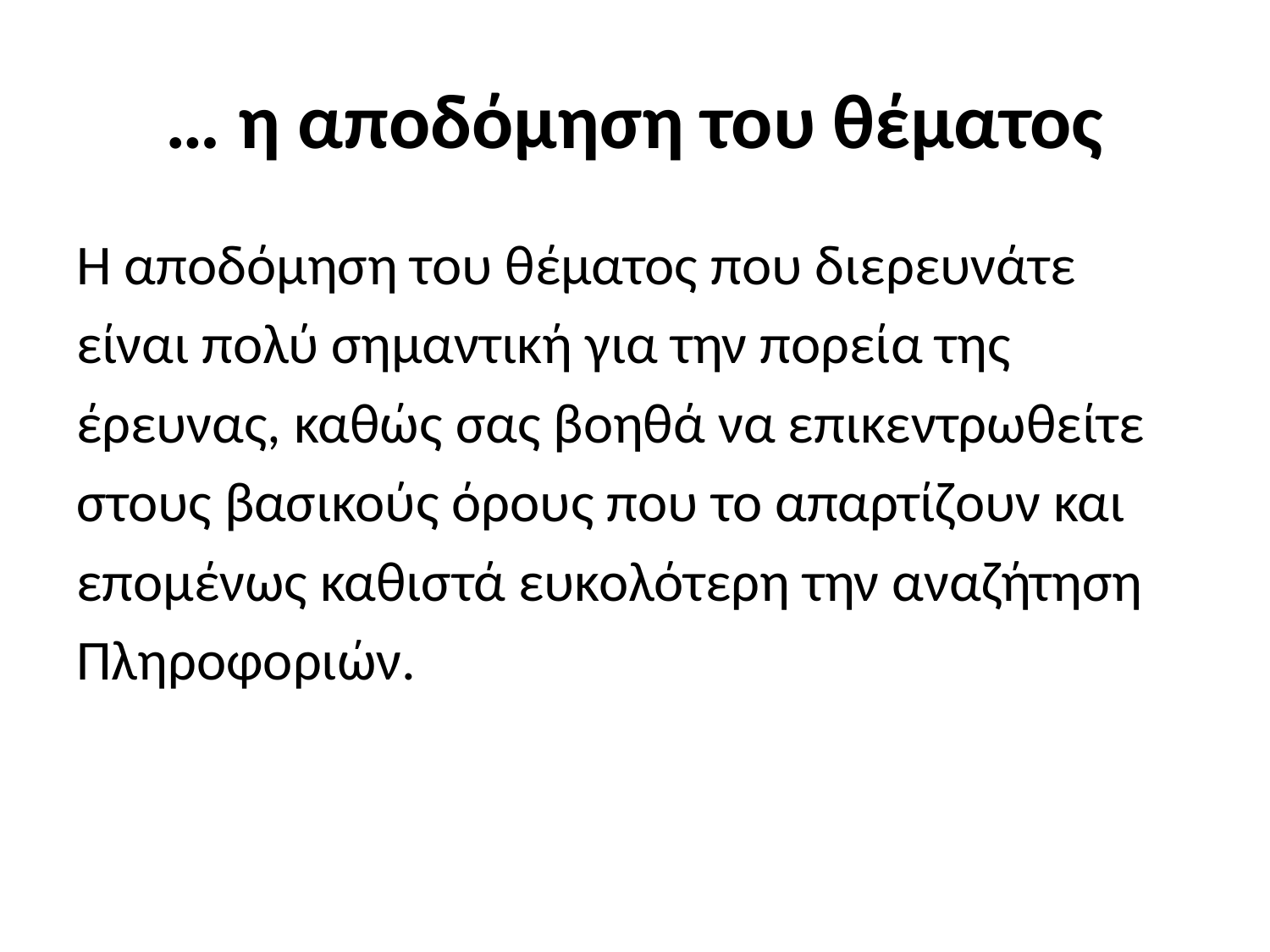

# … η αποδόμηση του θέματος
Η αποδόμηση του θέματος που διερευνάτε
είναι πολύ σημαντική για την πορεία της
έρευνας, καθώς σας βοηθά να επικεντρωθείτε
στους βασικούς όρους που το απαρτίζουν και
επομένως καθιστά ευκολότερη την αναζήτηση
Πληροφοριών.